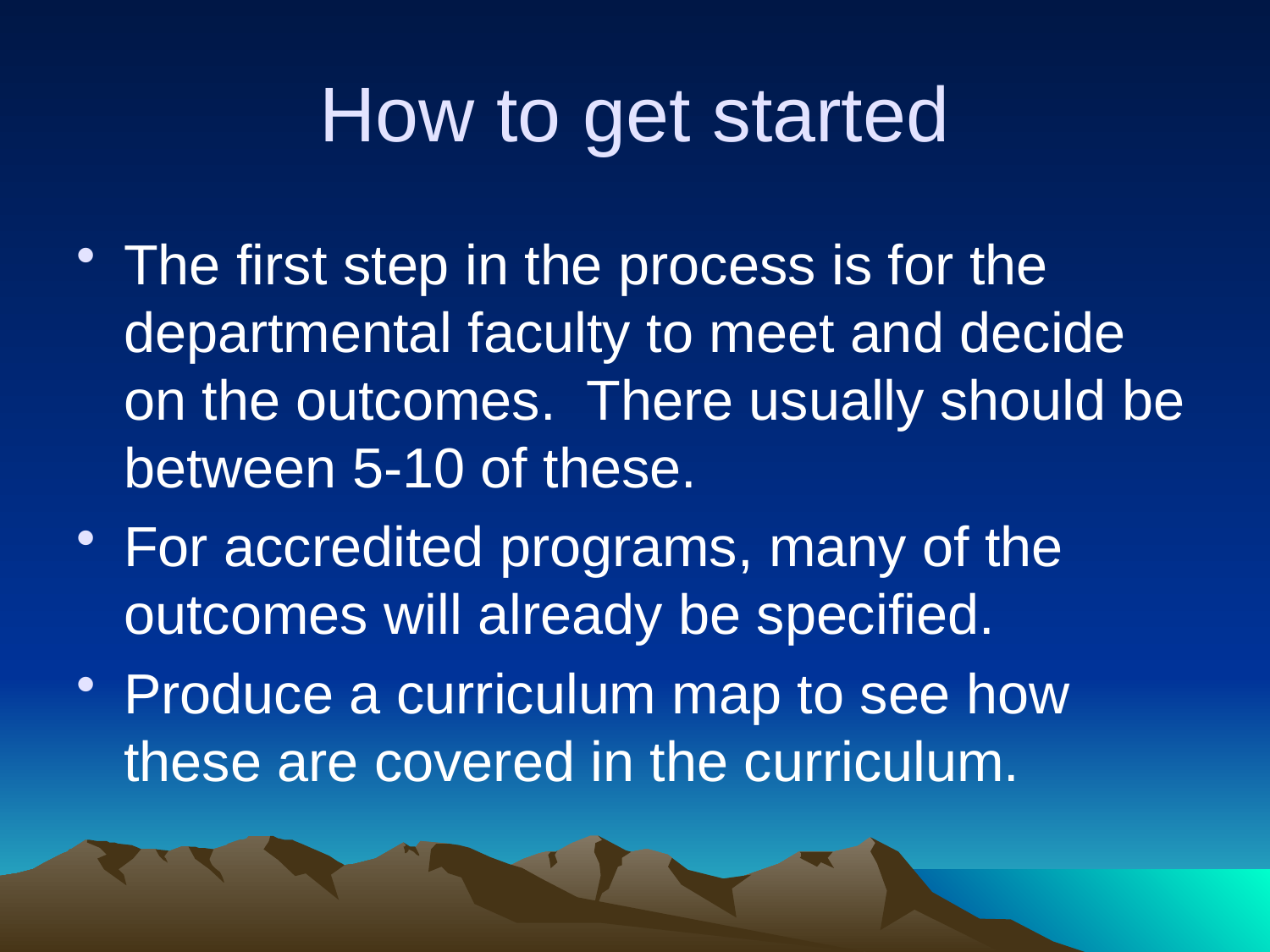

# How to get started
The first step in the process is for the departmental faculty to meet and decide on the outcomes.  There usually should be between 5-10 of these.
For accredited programs, many of the outcomes will already be specified.
Produce a curriculum map to see how these are covered in the curriculum.